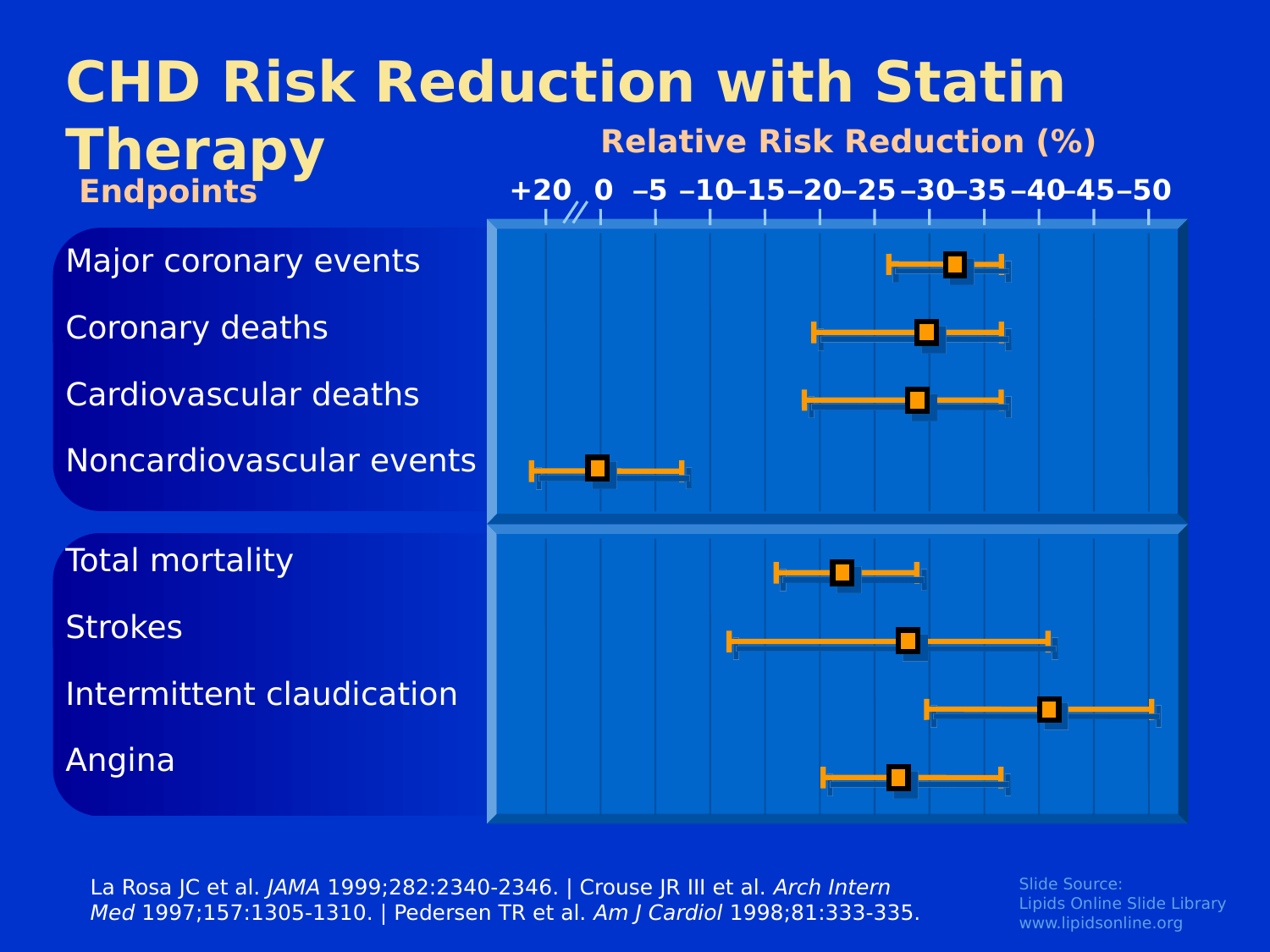

# CHD Risk Reduction with Statin Therapy
Relative Risk Reduction (%)

+20
0
–5
–10
–15
–20
–25
–30
–35
–40
–45
–50
Endpoints

Major coronary events

Coronary deaths

Cardiovascular deaths

Noncardiovascular events

Total mortality

Strokes

Intermittent claudication

Angina

La Rosa JC et al. JAMA 1999;282:2340-2346. | Crouse JR III et al. Arch Intern
Med 1997;157:1305-1310. | Pedersen TR et al. Am J Cardiol 1998;81:333-335.